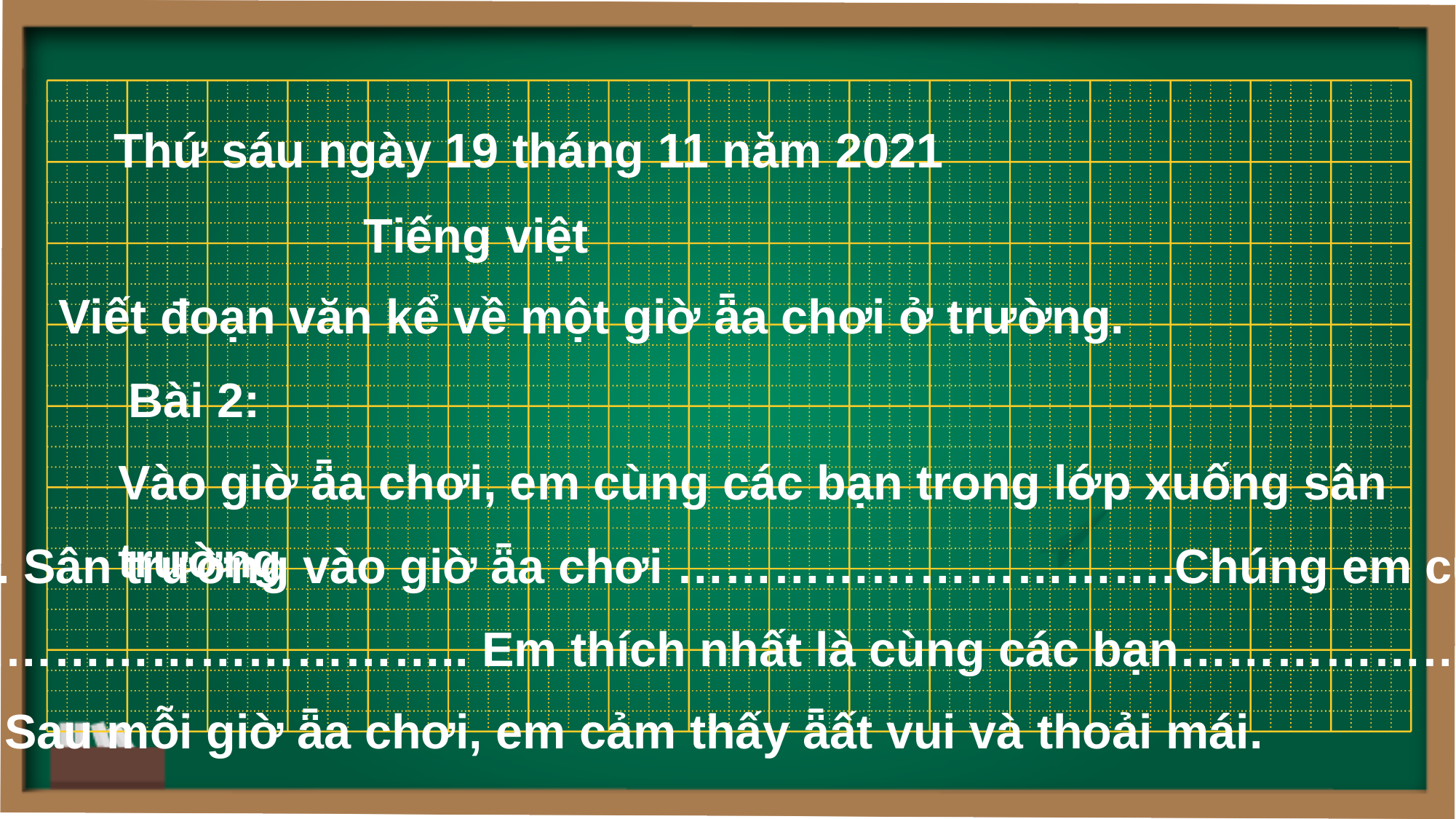

Thứ sáu ngày 19 tháng 11 năm 2021
Tiếng việt
Viết đoạn văn kể về một giờ ǟa chơi ở trường.
Bài 2:
Vào giờ ǟa chơi, em cùng các bạn trong lớp xuống sân trường
chơi. Sân trường vào giờ ǟa chơi ………………………….Chúng em cùng
nhau……………………….. Em thích nhất là cùng các bạn………………………
Sau mỗi giờ ǟa chơi, em cảm thấy ǟất vui và thoải mái.